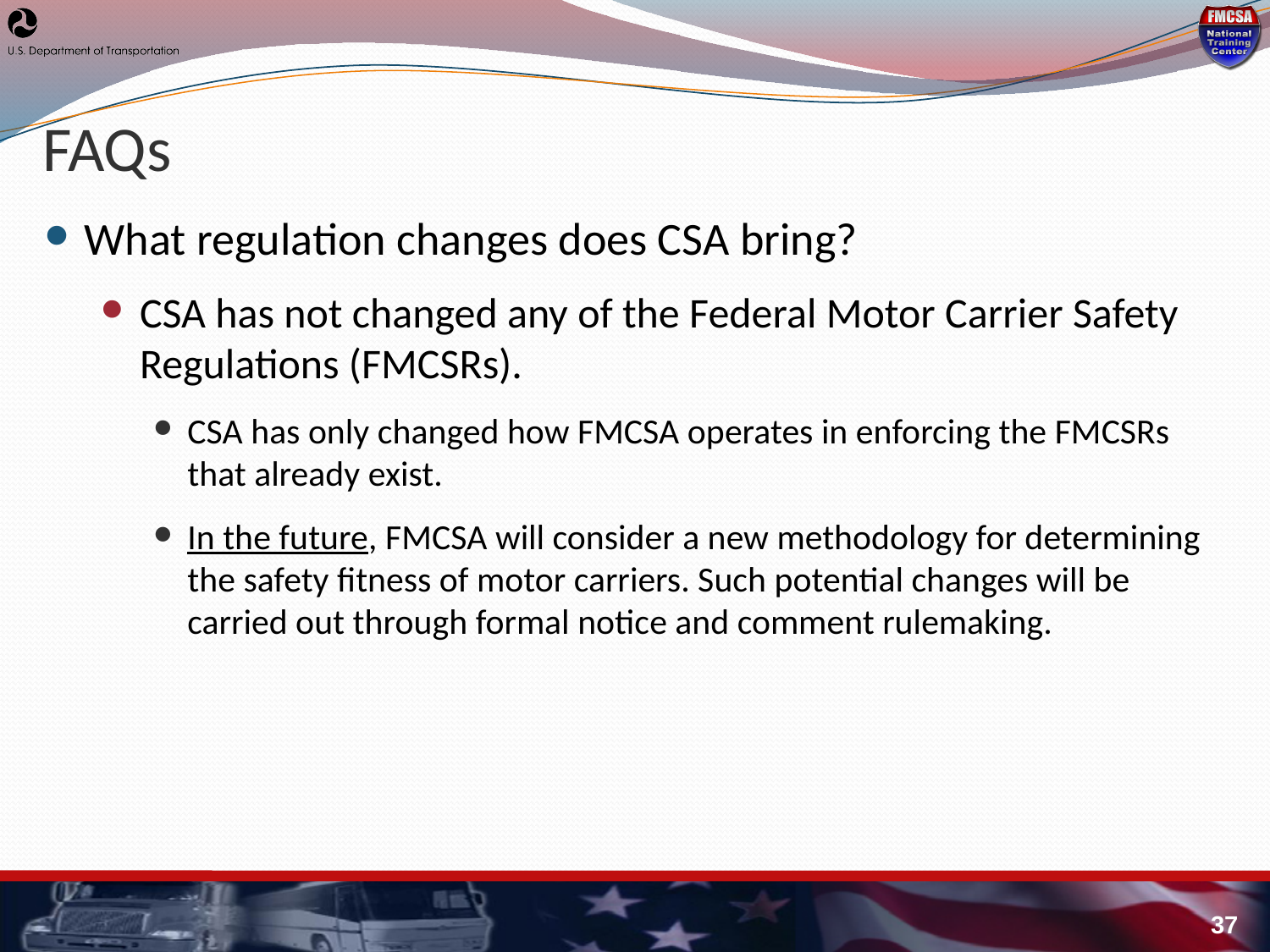

# FAQs
What regulation changes does CSA bring?
CSA has not changed any of the Federal Motor Carrier Safety Regulations (FMCSRs).
CSA has only changed how FMCSA operates in enforcing the FMCSRs that already exist.
In the future, FMCSA will consider a new methodology for determining the safety fitness of motor carriers. Such potential changes will be carried out through formal notice and comment rulemaking.
37